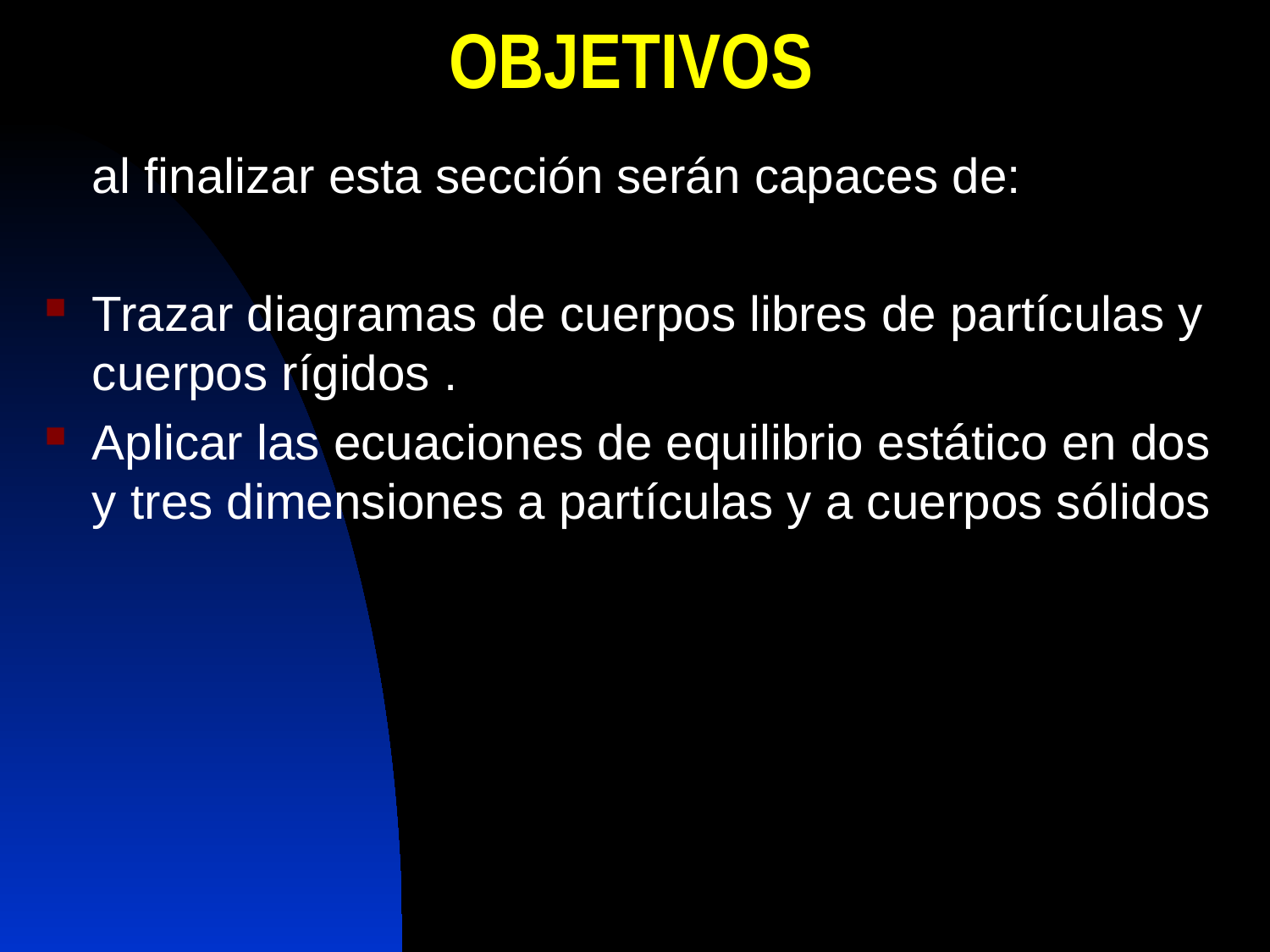

# OBJETIVOS
	al finalizar esta sección serán capaces de:

Trazar diagramas de cuerpos libres de partículas y cuerpos rígidos .
Aplicar las ecuaciones de equilibrio estático en dos y tres dimensiones a partículas y a cuerpos sólidos